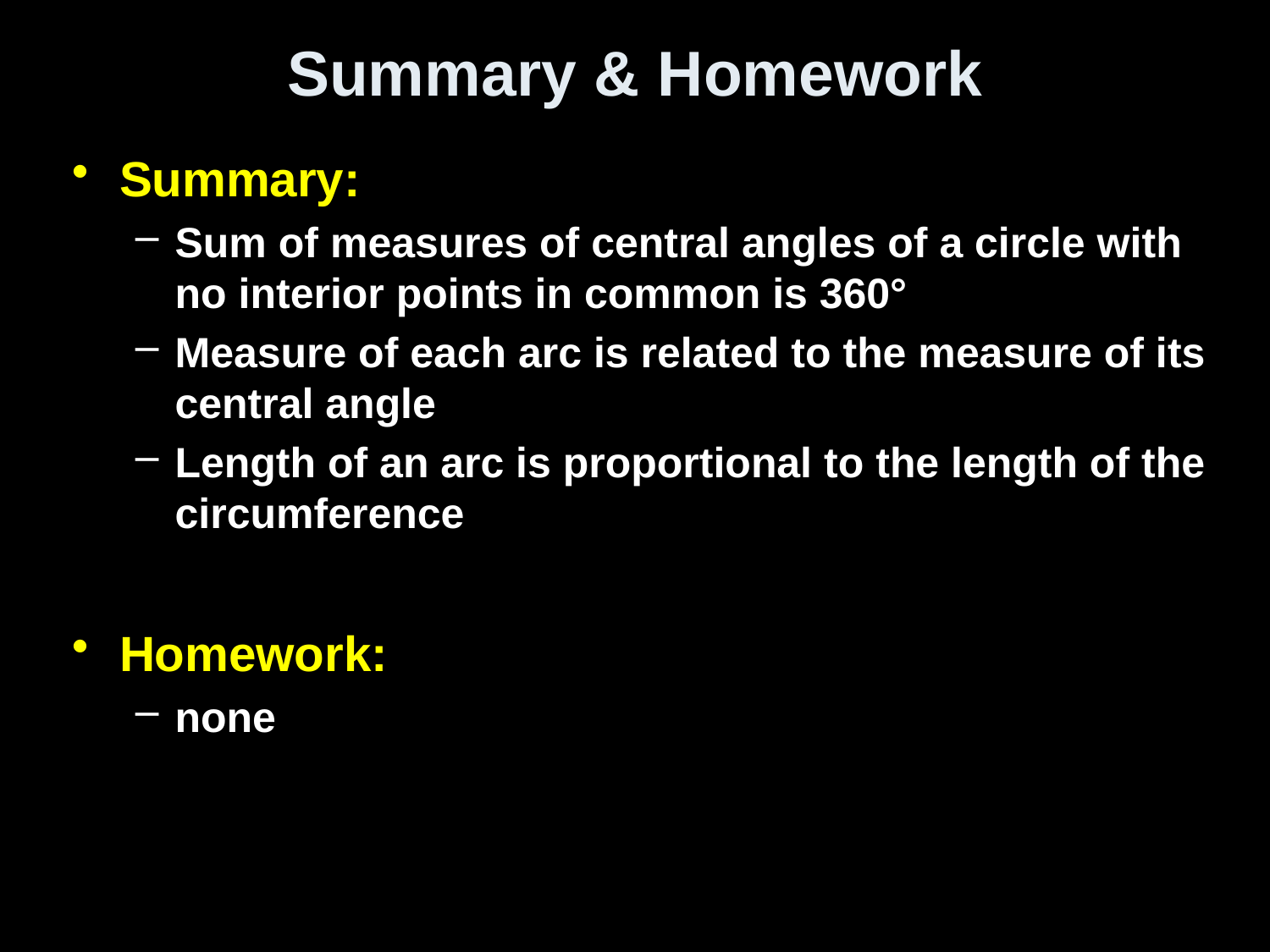

# Summary & Homework
Summary:
Sum of measures of central angles of a circle with no interior points in common is 360°
Measure of each arc is related to the measure of its central angle
Length of an arc is proportional to the length of the circumference

Homework:
none